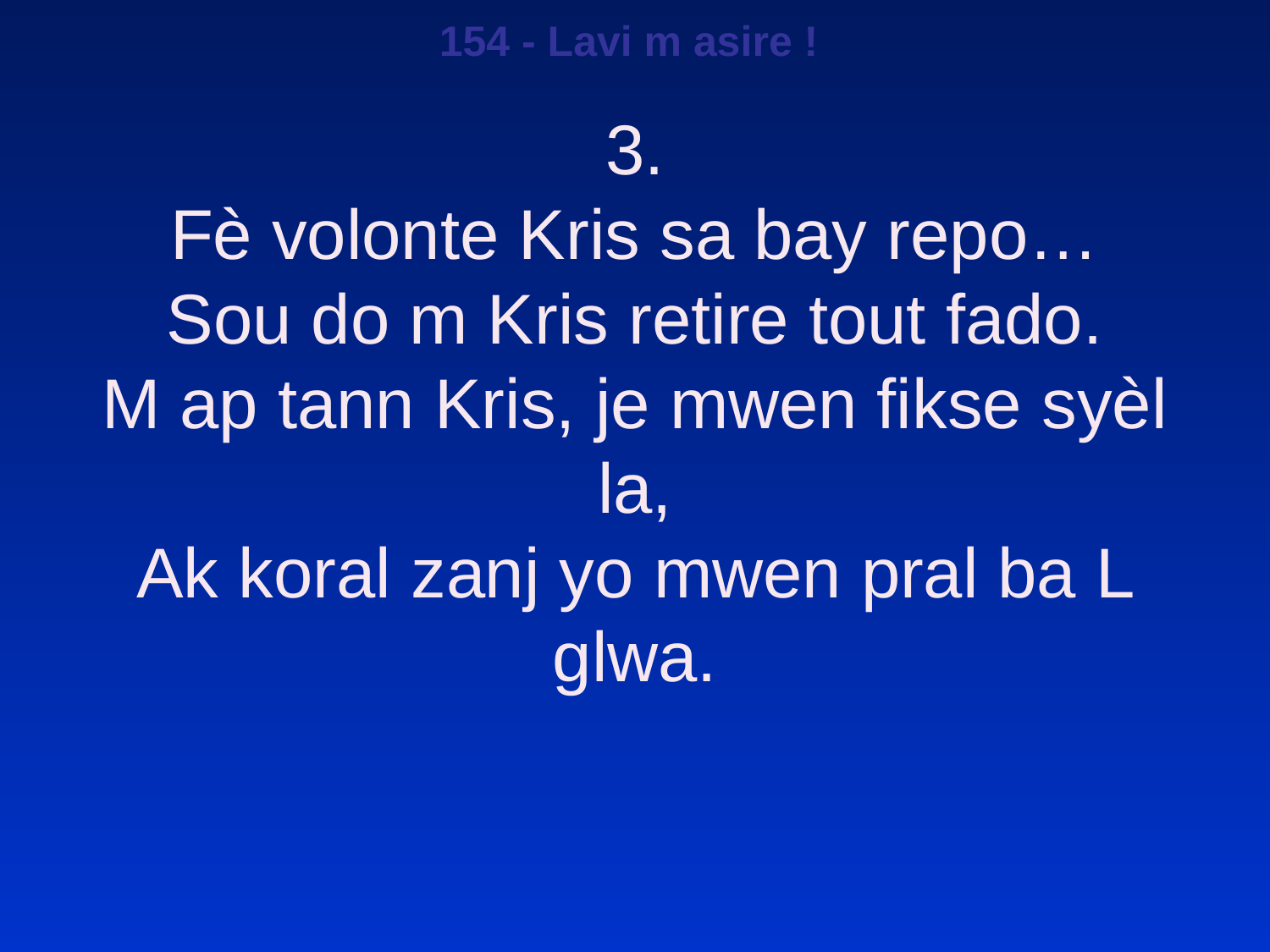

154 - Lavi m asire !
3.
Fè volonte Kris sa bay repo…
Sou do m Kris retire tout fado.
M ap tann Kris, je mwen fikse syèl la,
Ak koral zanj yo mwen pral ba L glwa.